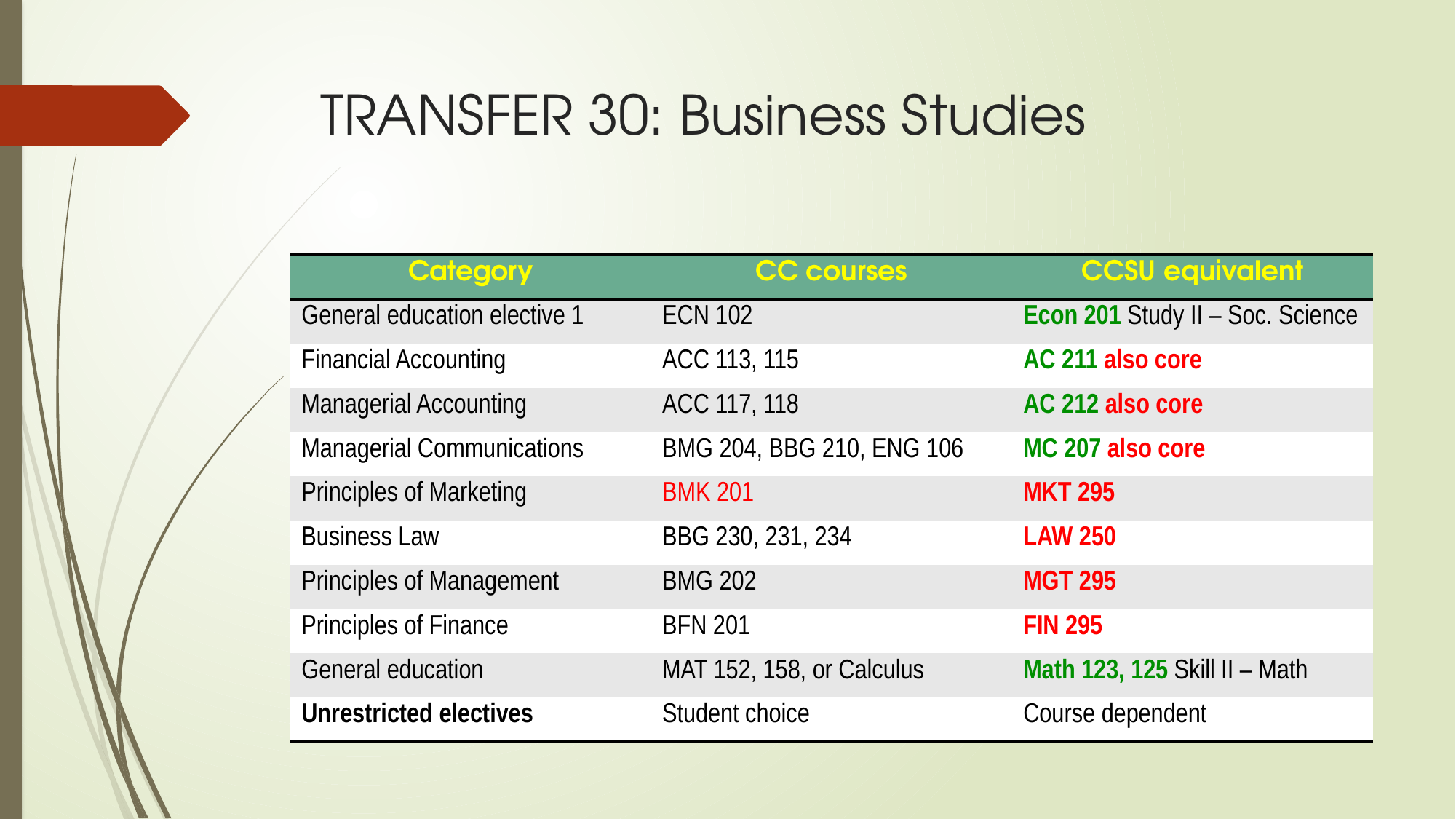

# TRANSFER 30: Business Studies
| Category | CC courses | CCSU equivalent |
| --- | --- | --- |
| General education elective 1 | ECN 102 | Econ 201 Study II – Soc. Science |
| Financial Accounting | ACC 113, 115 | AC 211 also core |
| Managerial Accounting | ACC 117, 118 | AC 212 also core |
| Managerial Communications | BMG 204, BBG 210, ENG 106 | MC 207 also core |
| Principles of Marketing | BMK 201 | MKT 295 |
| Business Law | BBG 230, 231, 234 | LAW 250 |
| Principles of Management | BMG 202 | MGT 295 |
| Principles of Finance | BFN 201 | FIN 295 |
| General education | MAT 152, 158, or Calculus | Math 123, 125 Skill II – Math |
| Unrestricted electives | Student choice | Course dependent |